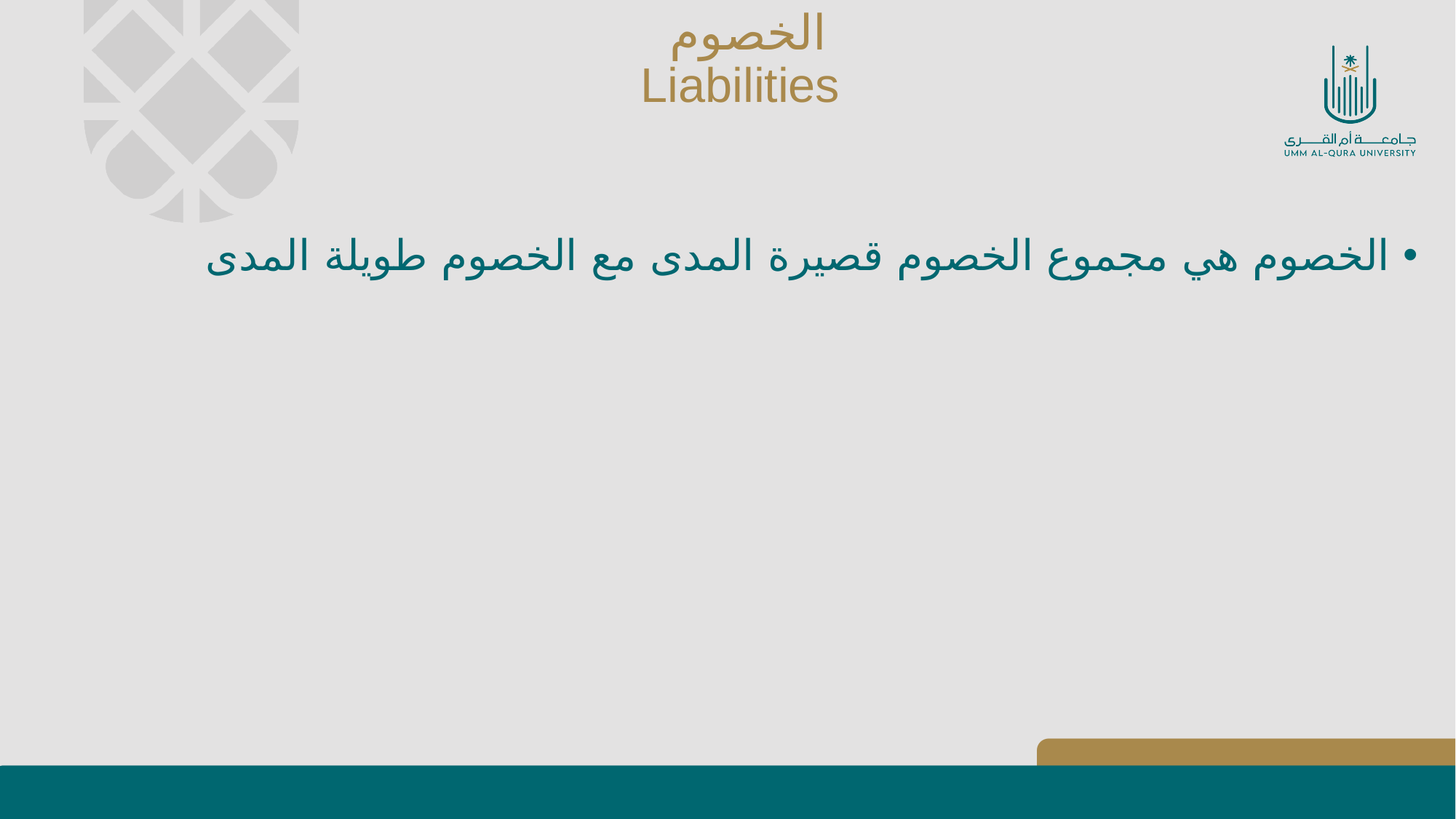

# الخصوم Liabilities
الخصوم هي مجموع الخصوم قصيرة المدى مع الخصوم طويلة المدى